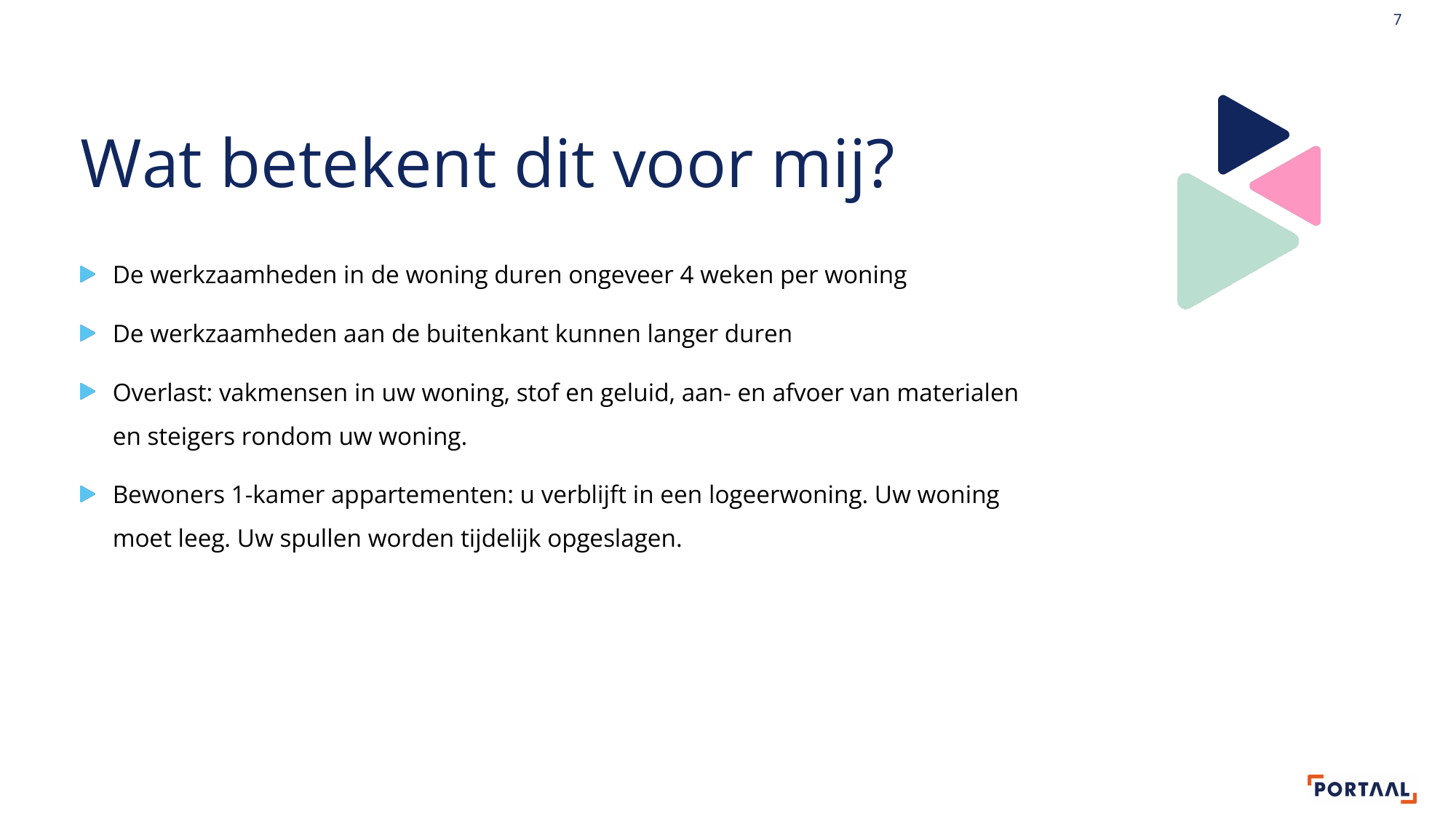

7
# Wat betekent dit voor mij?
De werkzaamheden in de woning duren ongeveer 4 weken per woning
De werkzaamheden aan de buitenkant kunnen langer duren
Overlast: vakmensen in uw woning, stof en geluid, aan- en afvoer van materialen en steigers rondom uw woning.
Bewoners 1-kamer appartementen: u verblijft in een logeerwoning. Uw woning moet leeg. Uw spullen worden tijdelijk opgeslagen.